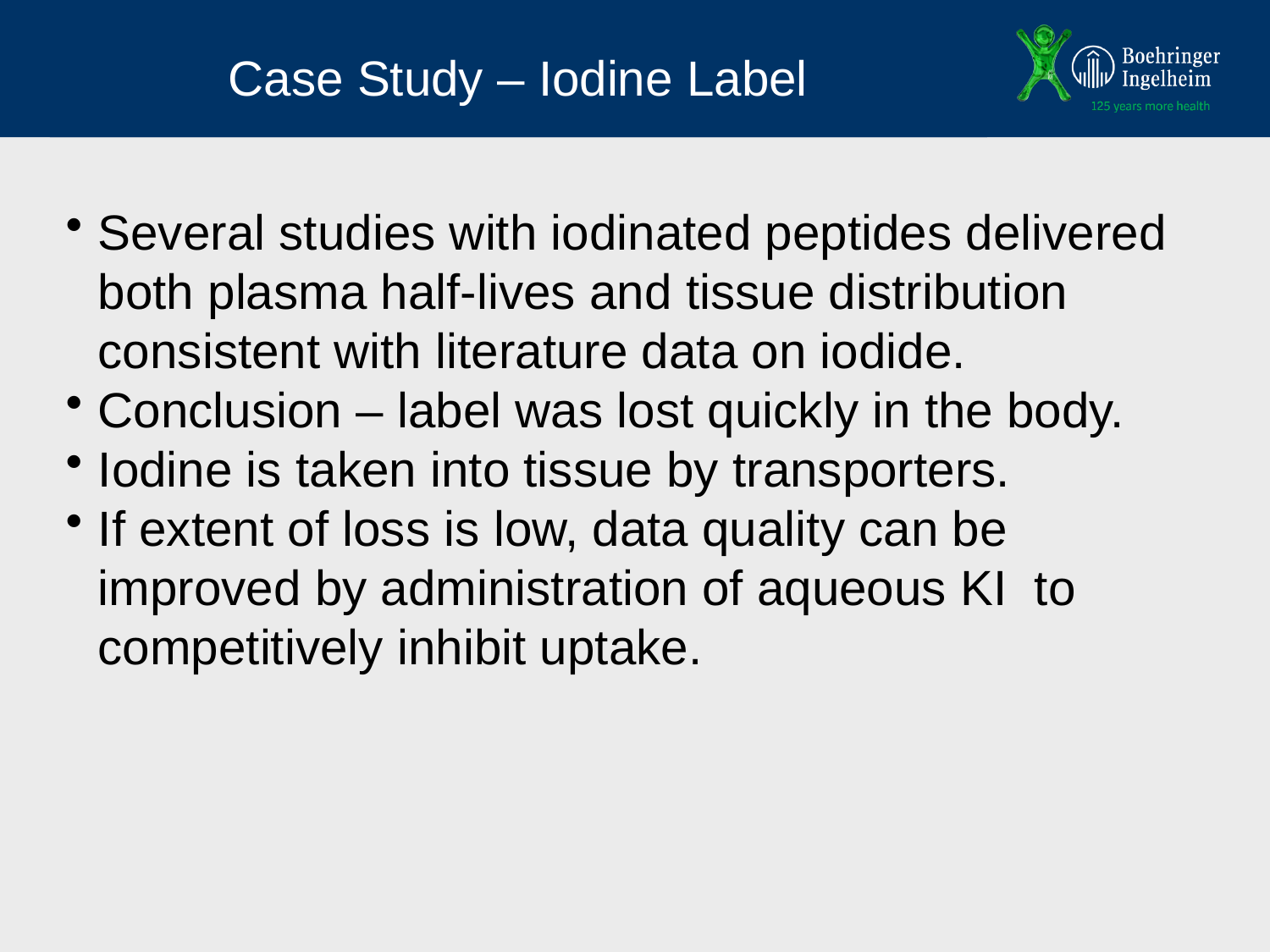

# Case Study – Iodine Label
Several studies with iodinated peptides delivered both plasma half-lives and tissue distribution consistent with literature data on iodide.
Conclusion – label was lost quickly in the body.
Iodine is taken into tissue by transporters.
If extent of loss is low, data quality can be improved by administration of aqueous KI  to competitively inhibit uptake.